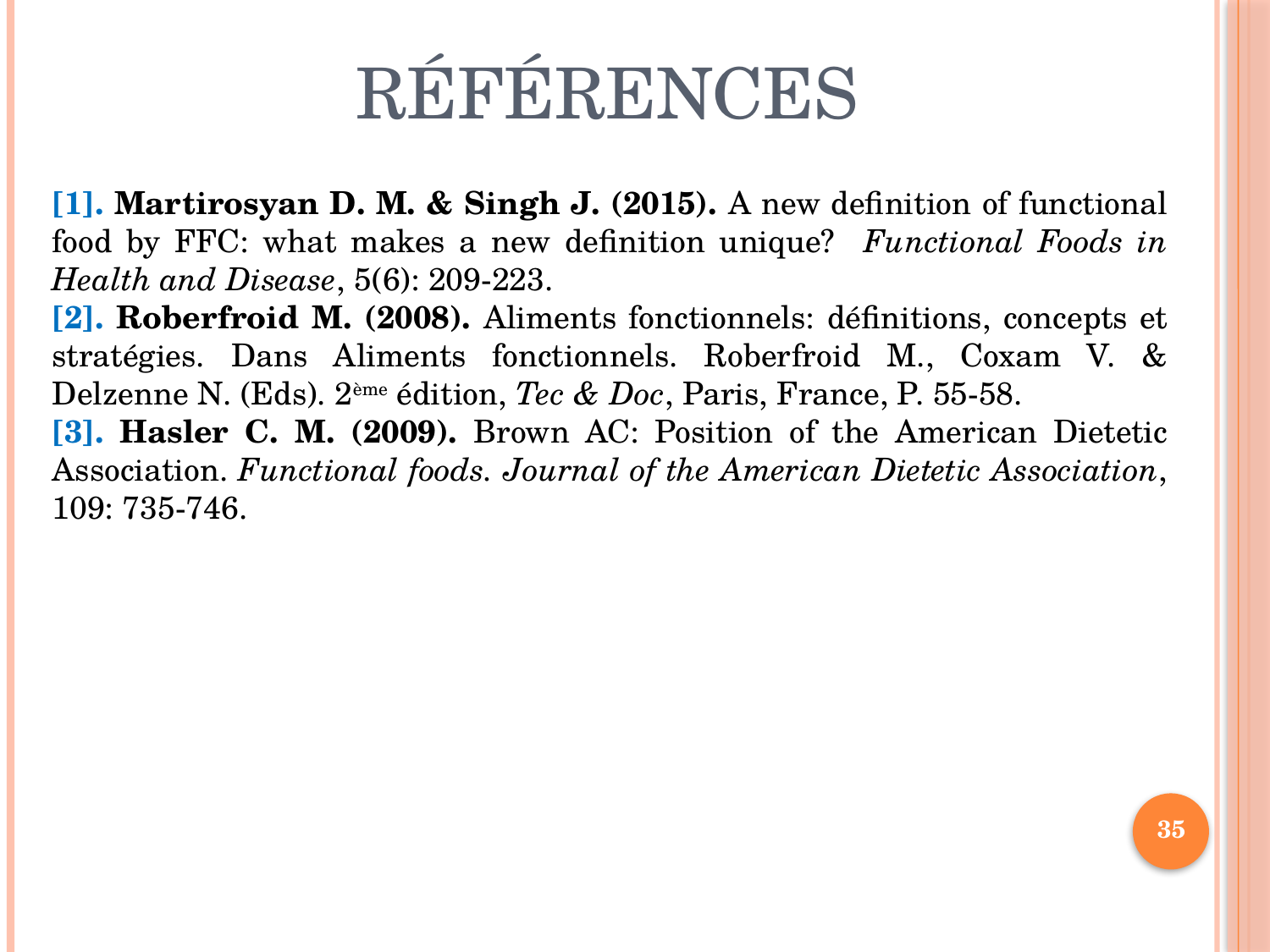

# Références
[1]. Martirosyan D. M. & Singh J. (2015). A new definition of functional food by FFC: what makes a new definition unique?  Functional Foods in Health and Disease, 5(6): 209-223.
[2]. Roberfroid M. (2008). Aliments fonctionnels: définitions, concepts et stratégies. Dans Aliments fonctionnels. Roberfroid M., Coxam V. & Delzenne N. (Eds). 2ème édition, Tec & Doc, Paris, France, P. 55-58.
[3]. Hasler C. M. (2009). Brown AC: Position of the American Dietetic Association. Functional foods. Journal of the American Dietetic Association, 109: 735-746.
35